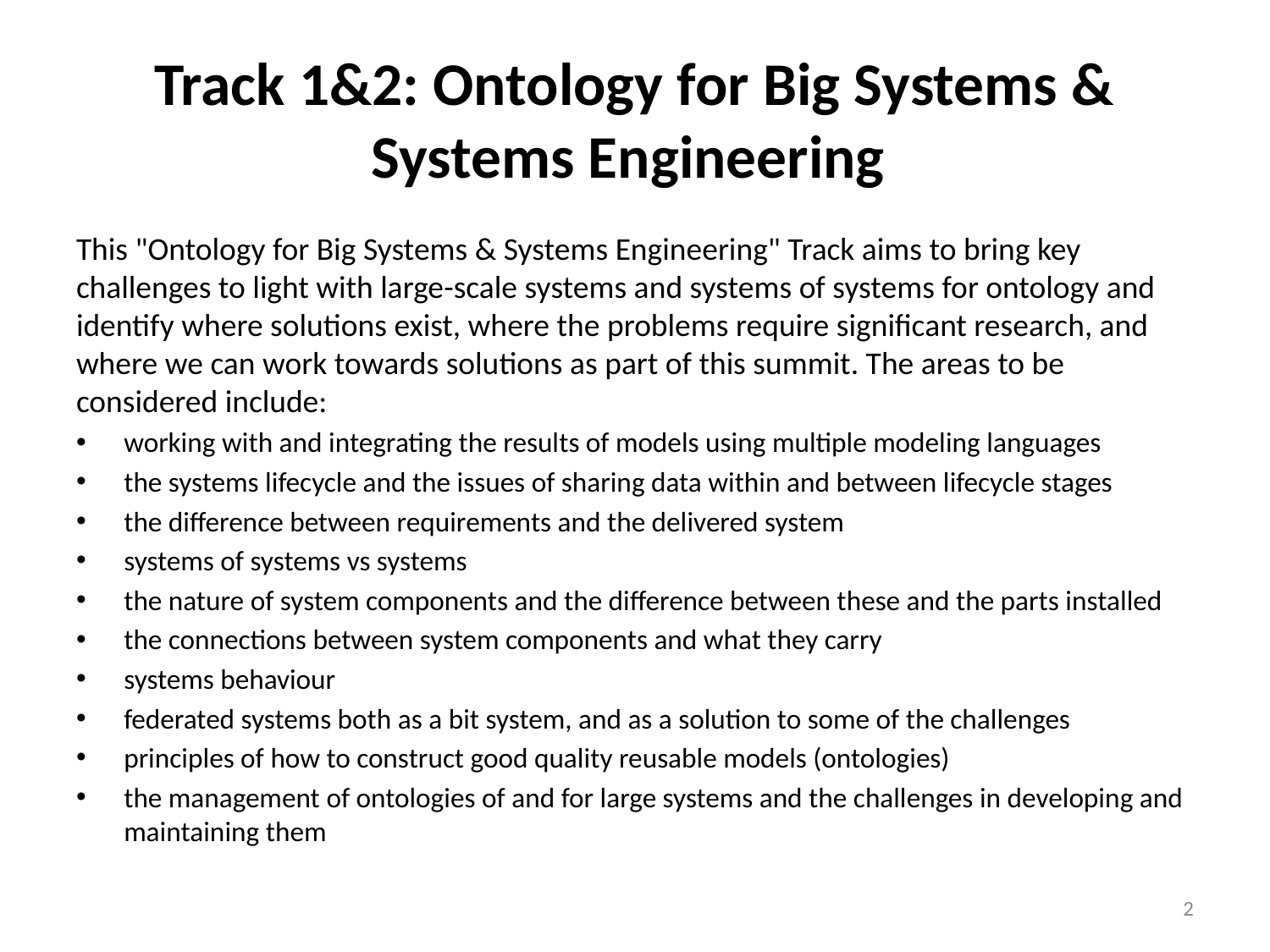

# Track 1&2: Ontology for Big Systems & Systems Engineering
This "Ontology for Big Systems & Systems Engineering" Track aims to bring key challenges to light with large-scale systems and systems of systems for ontology and identify where solutions exist, where the problems require significant research, and where we can work towards solutions as part of this summit. The areas to be considered include:
working with and integrating the results of models using multiple modeling languages
the systems lifecycle and the issues of sharing data within and between lifecycle stages
the difference between requirements and the delivered system
systems of systems vs systems
the nature of system components and the difference between these and the parts installed
the connections between system components and what they carry
systems behaviour
federated systems both as a bit system, and as a solution to some of the challenges
principles of how to construct good quality reusable models (ontologies)
the management of ontologies of and for large systems and the challenges in developing and maintaining them
2